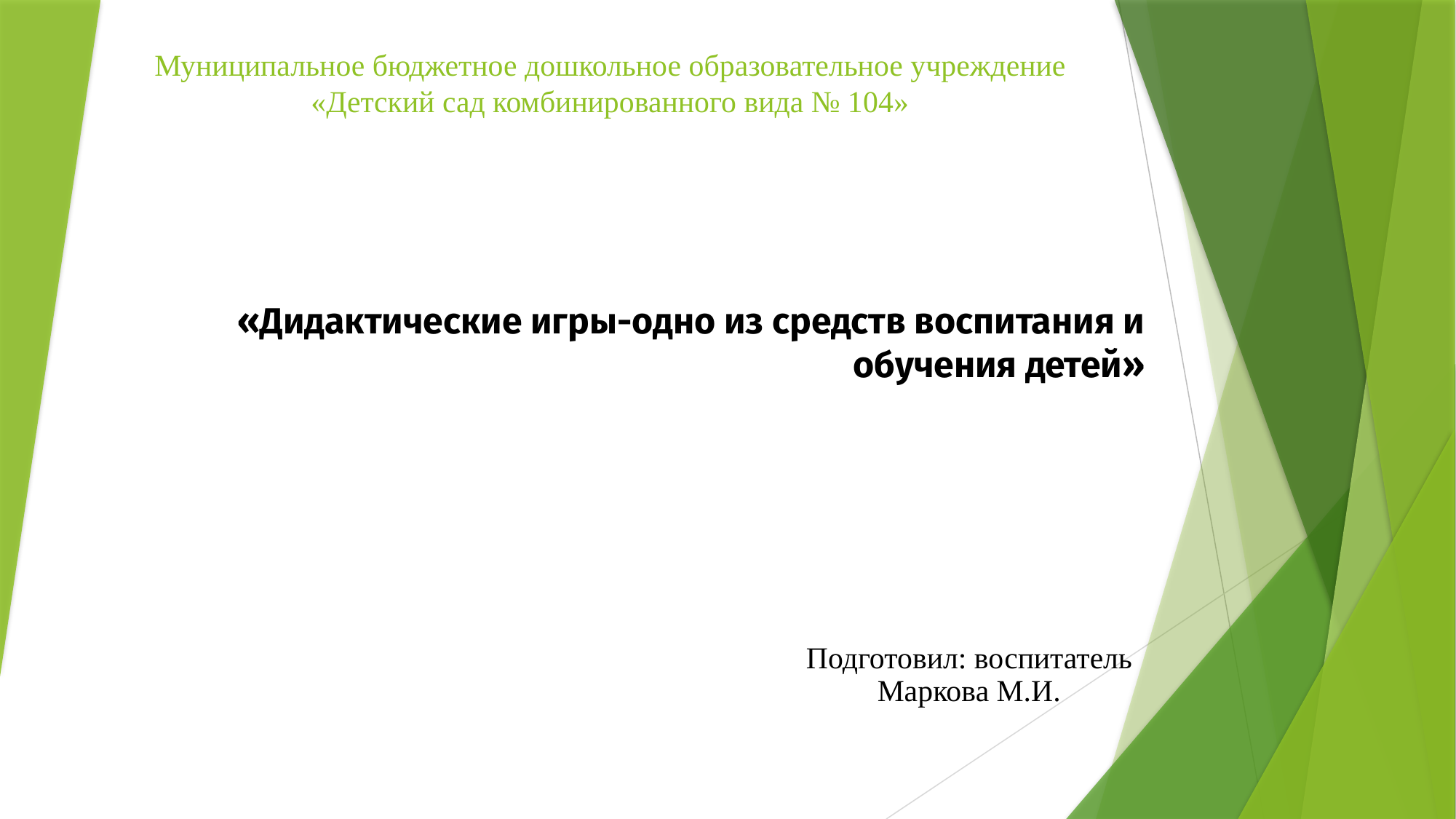

# Муниципальное бюджетное дошкольное образовательное учреждение «Детский сад комбинированного вида № 104»

«Дидактические игры-одно из средств воспитания и обучения детей»
Подготовил: воспитатель Маркова М.И.